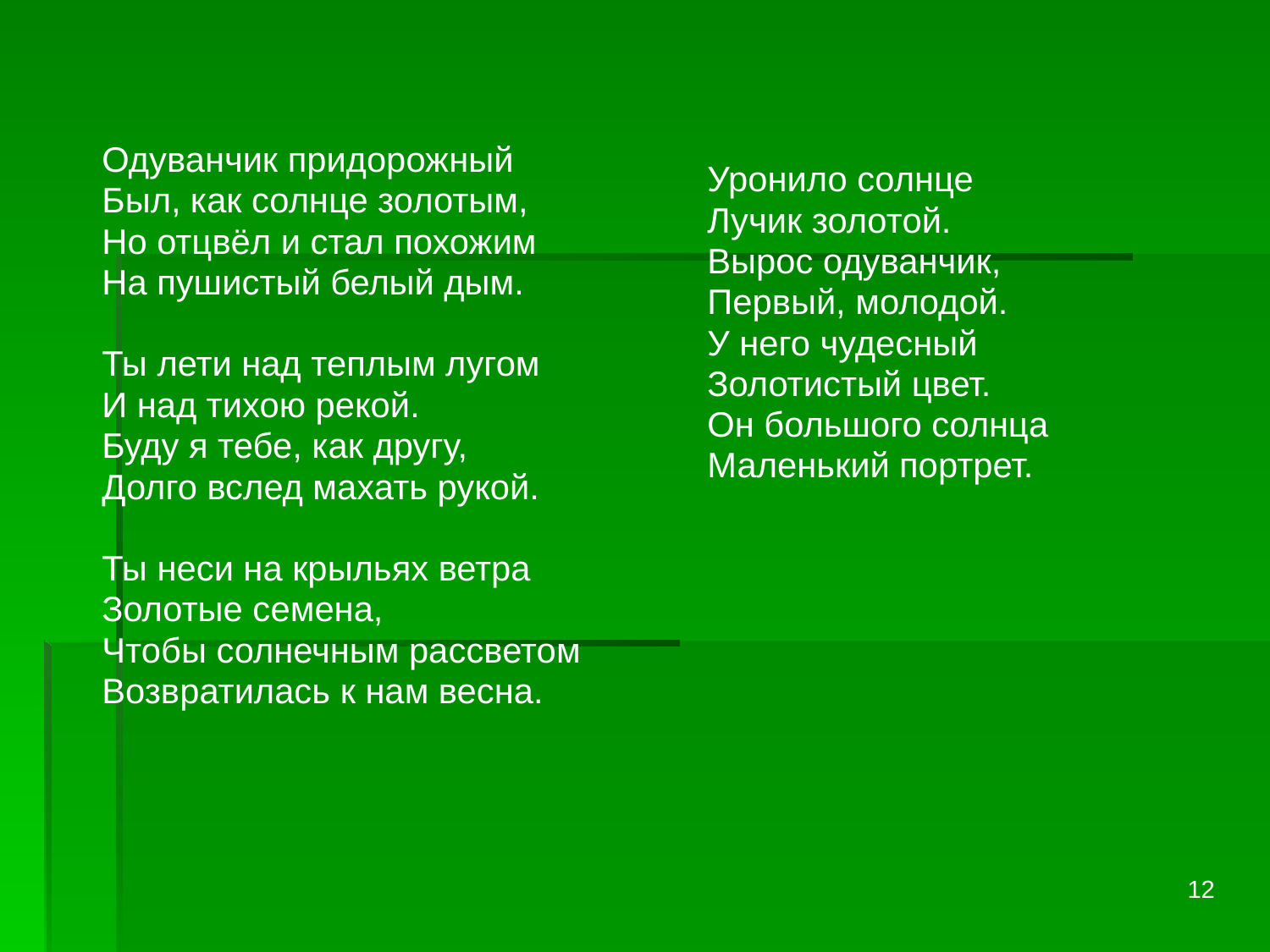

Одуванчик придорожный
Был, как солнце золотым,
Но отцвёл и стал похожим
На пушистый белый дым.

Ты лети над теплым лугом
И над тихою рекой.
Буду я тебе, как другу,
Долго вслед махать рукой.

Ты неси на крыльях ветра
Золотые семена,
Чтобы солнечным рассветом
Возвратилась к нам весна.

Уронило солнце
Лучик золотой.
Вырос одуванчик,
Первый, молодой.
У него чудесный
Золотистый цвет.
Он большого солнца
Маленький портрет.

12